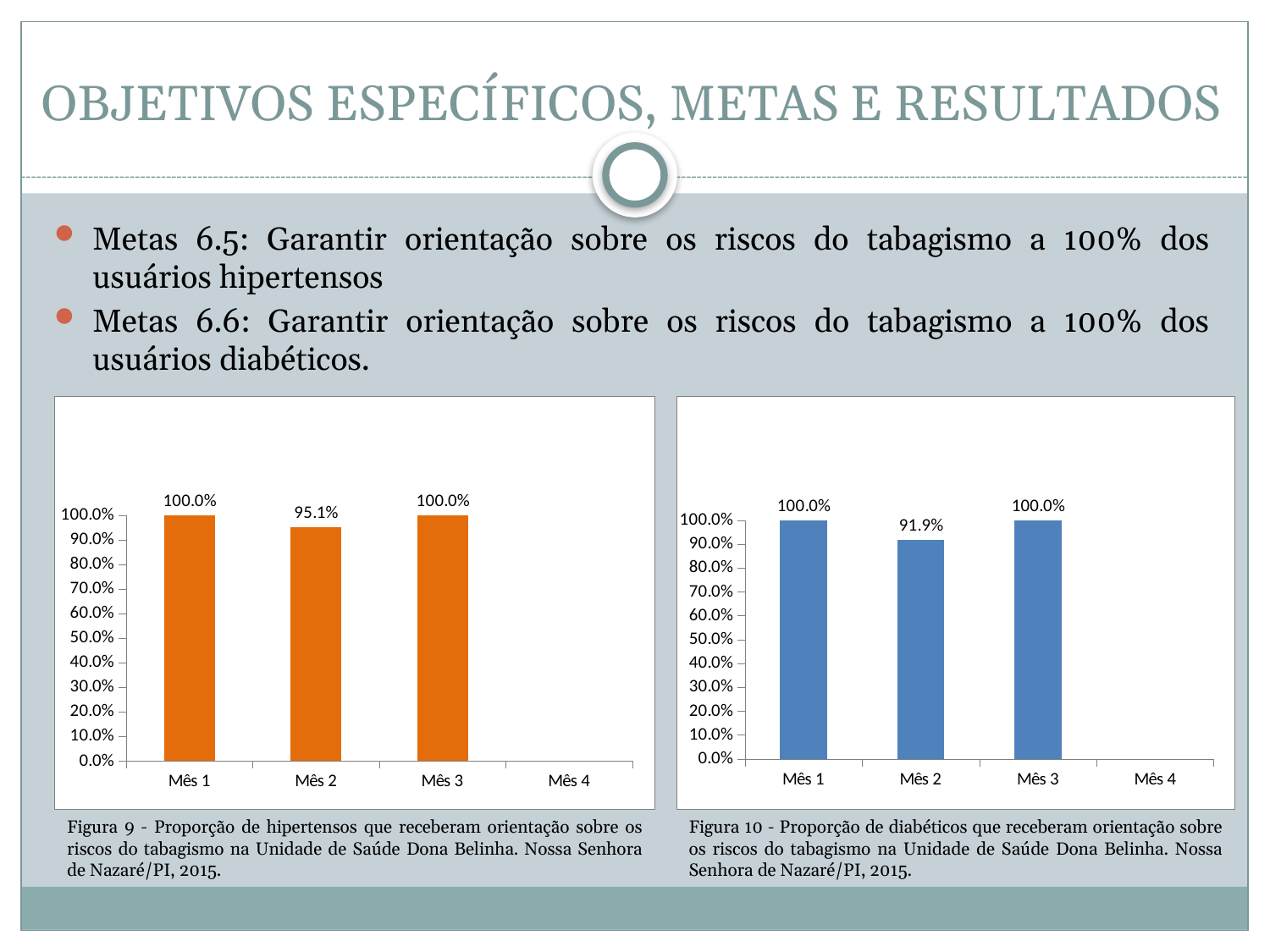

OBJETIVOS ESPECÍFICOS, METAS E RESULTADOS
#
Metas 6.5: Garantir orientação sobre os riscos do tabagismo a 100% dos usuários hipertensos
Metas 6.6: Garantir orientação sobre os riscos do tabagismo a 100% dos usuários diabéticos.

### Chart

| Category | Proporção de hipertensos que receberam orientação sobre os riscos do tabagismo |
|---|---|
| Mês 1 | 1.0 |
| Mês 2 | 0.950738916256159 |
| Mês 3 | 1.0 |
| Mês 4 | 0.0 |

### Chart

| Category | Proporção de diabéticos que receberam orientação sobre os riscos do tabagismo |
|---|---|
| Mês 1 | 1.0 |
| Mês 2 | 0.9193548387096776 |
| Mês 3 | 1.0 |
| Mês 4 | 0.0 |
Figura 9 - Proporção de hipertensos que receberam orientação sobre os riscos do tabagismo na Unidade de Saúde Dona Belinha. Nossa Senhora de Nazaré/PI, 2015.
Figura 10 - Proporção de diabéticos que receberam orientação sobre os riscos do tabagismo na Unidade de Saúde Dona Belinha. Nossa Senhora de Nazaré/PI, 2015.